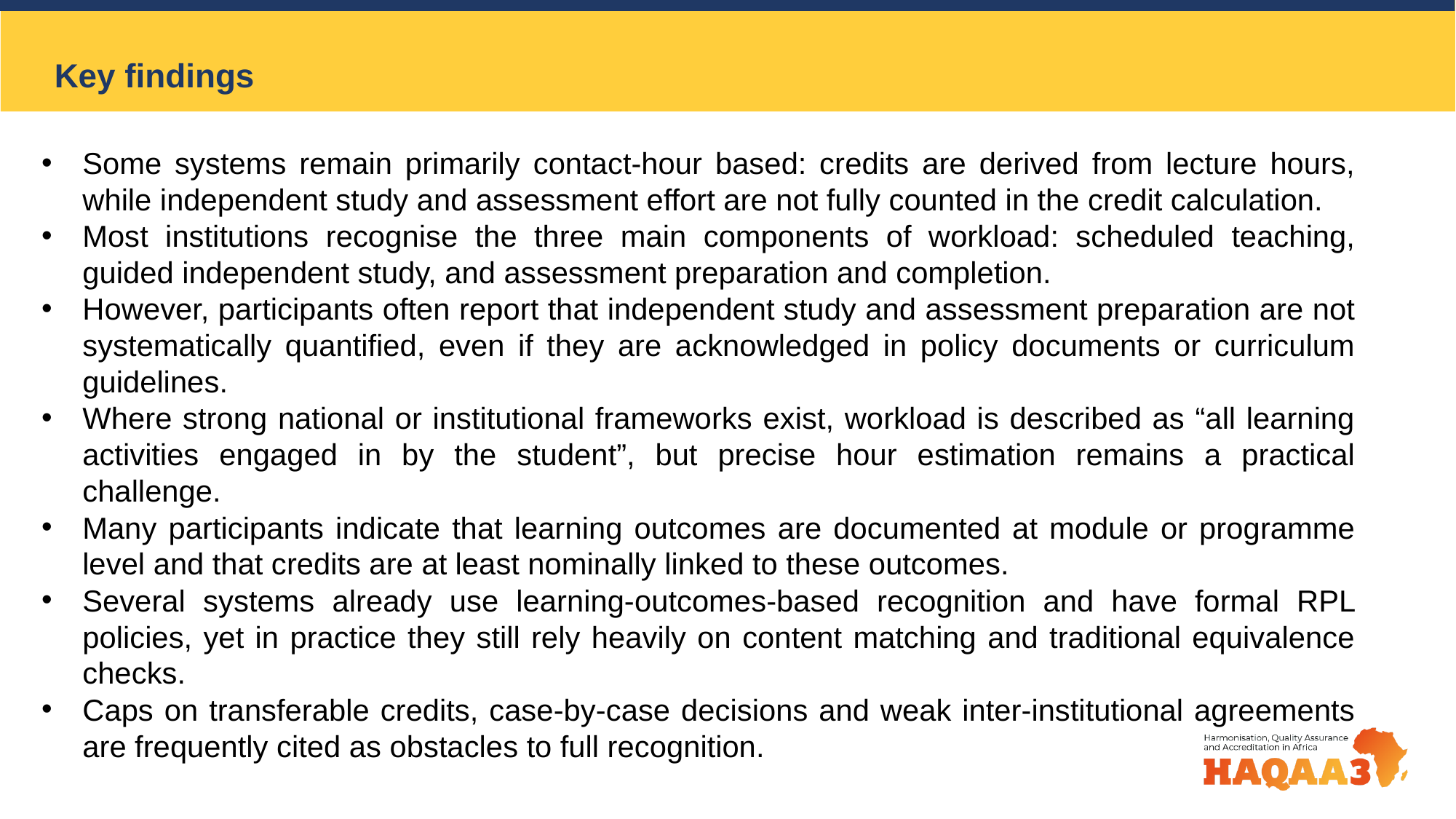

Key findings
Some systems remain primarily contact-hour based: credits are derived from lecture hours, while independent study and assessment effort are not fully counted in the credit calculation.
Most institutions recognise the three main components of workload: scheduled teaching, guided independent study, and assessment preparation and completion.
However, participants often report that independent study and assessment preparation are not systematically quantified, even if they are acknowledged in policy documents or curriculum guidelines.
Where strong national or institutional frameworks exist, workload is described as “all learning activities engaged in by the student”, but precise hour estimation remains a practical challenge.
Many participants indicate that learning outcomes are documented at module or programme level and that credits are at least nominally linked to these outcomes.
Several systems already use learning-outcomes-based recognition and have formal RPL policies, yet in practice they still rely heavily on content matching and traditional equivalence checks.
Caps on transferable credits, case-by-case decisions and weak inter-institutional agreements are frequently cited as obstacles to full recognition.